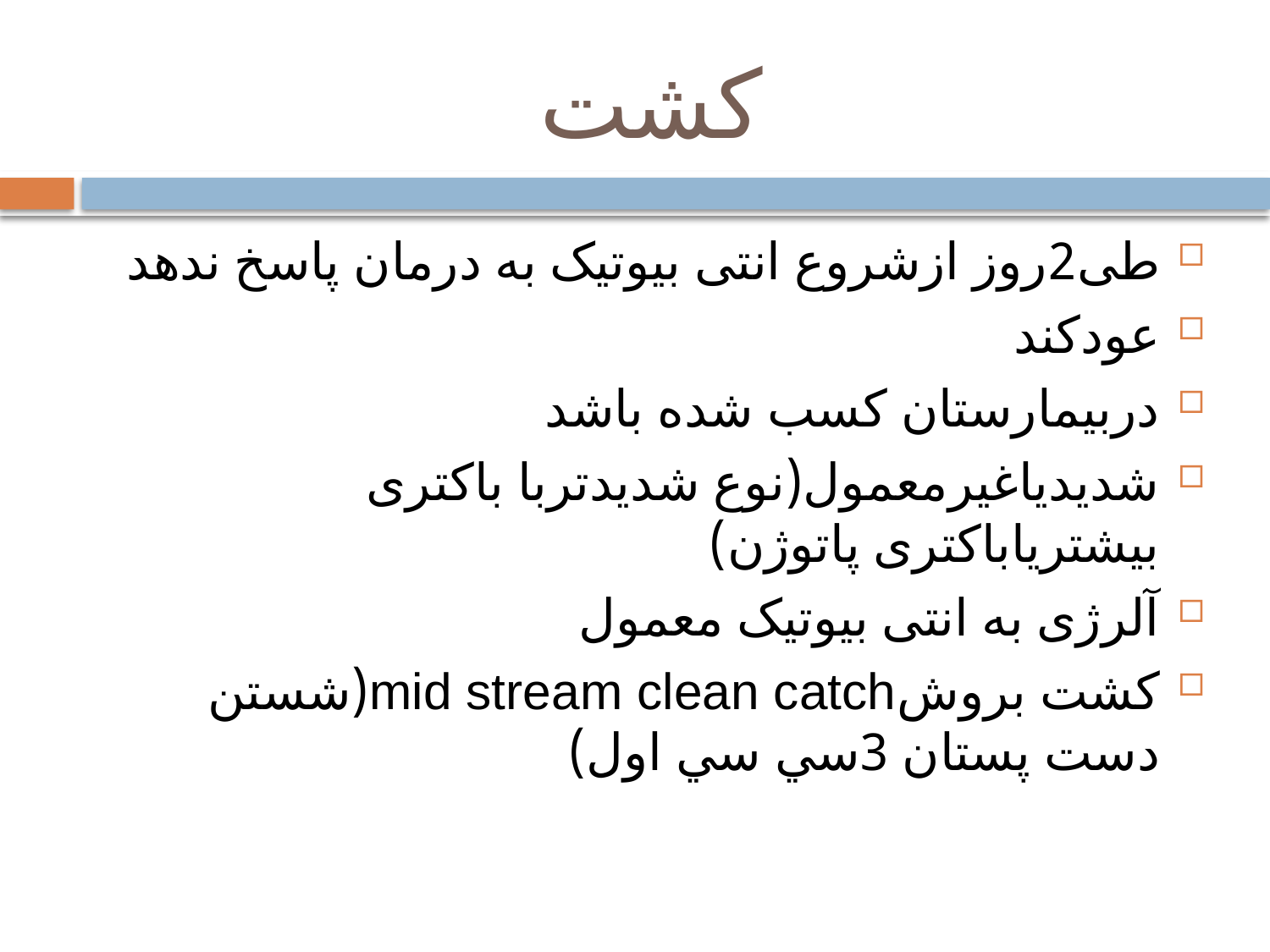

# کشت
طی2روز ازشروع انتی بیوتیک به درمان پاسخ ندهد
عودکند
دربیمارستان کسب شده باشد
شدیدیاغیرمعمول(نوع شدیدتربا باکتری بیشتریاباکتری پاتوژن)
آلرژی به انتی بیوتیک معمول
کشت بروشmid stream clean catch(شستن دست پستان 3سي سي اول)